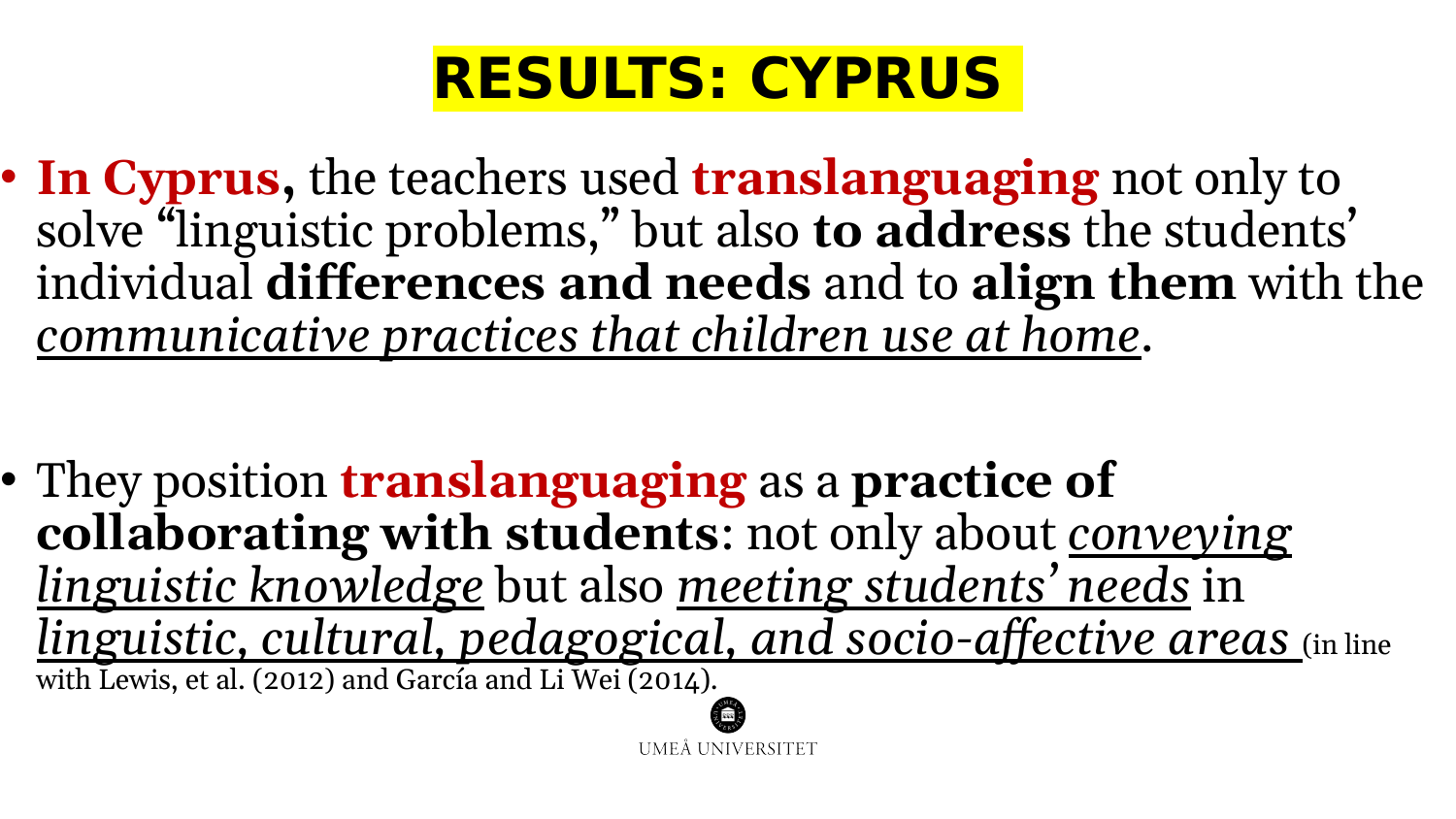

# RESULTS: CYPRUS
In Cyprus, the teachers used translanguaging not only to solve “linguistic problems,” but also to address the students’ individual differences and needs and to align them with the communicative practices that children use at home.

They position translanguaging as a practice of collaborating with students: not only about conveying linguistic knowledge but also meeting students’ needs in linguistic, cultural, pedagogical, and socio-affective areas (in line with Lewis, et al. (2012) and García and Li Wei (2014).